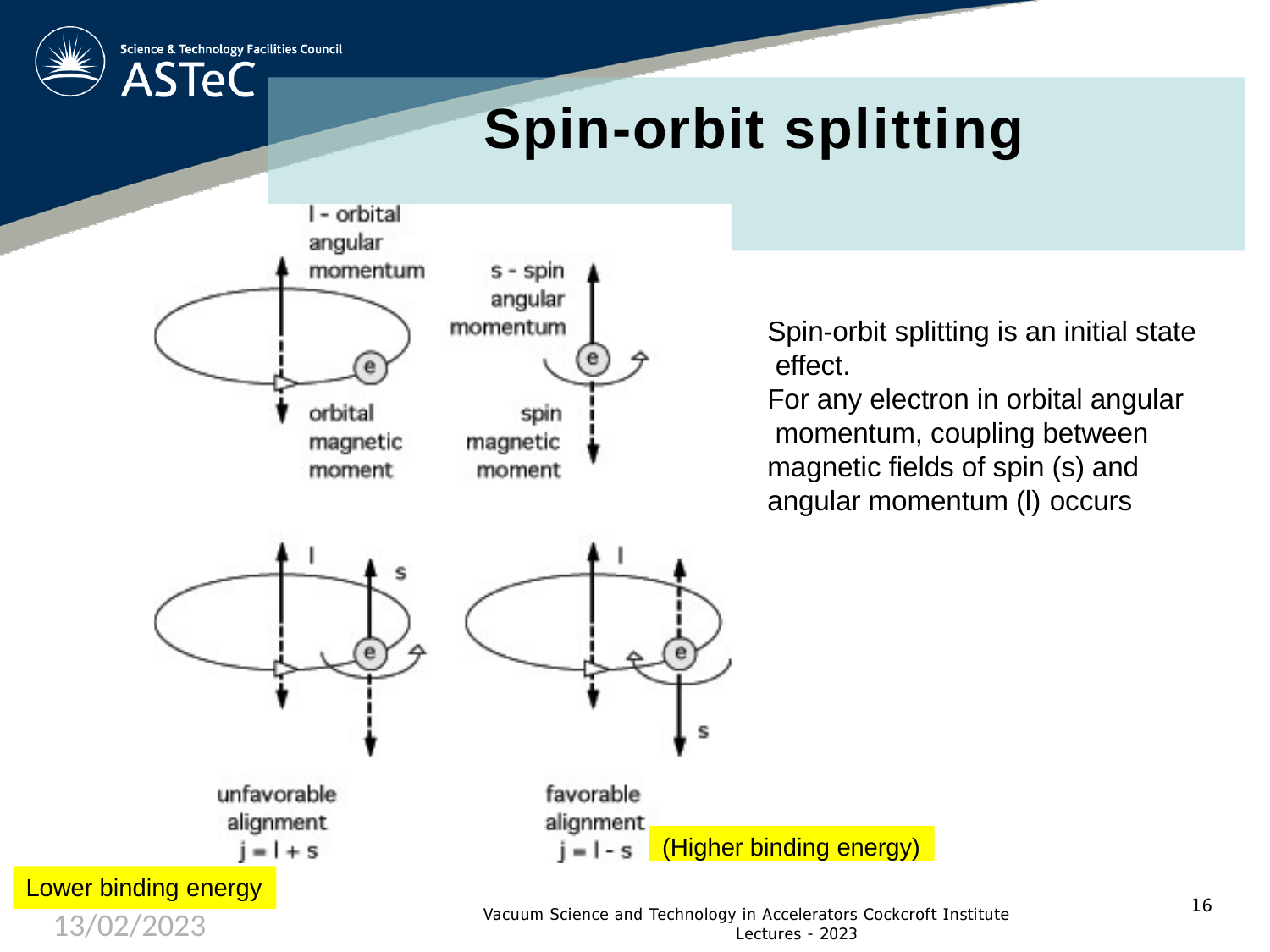

# Spin-orbit splitting

Spin-orbit splitting is an initial state  effect.
For any electron in orbital angular  momentum, coupling between  magnetic fields of spin (s) and  angular momentum (l) occurs
(Higher binding energy)

Lower binding energy
16
13/02/2023
Vacuum Science and Technology in Accelerators Cockcroft Institute Lectures - 2023